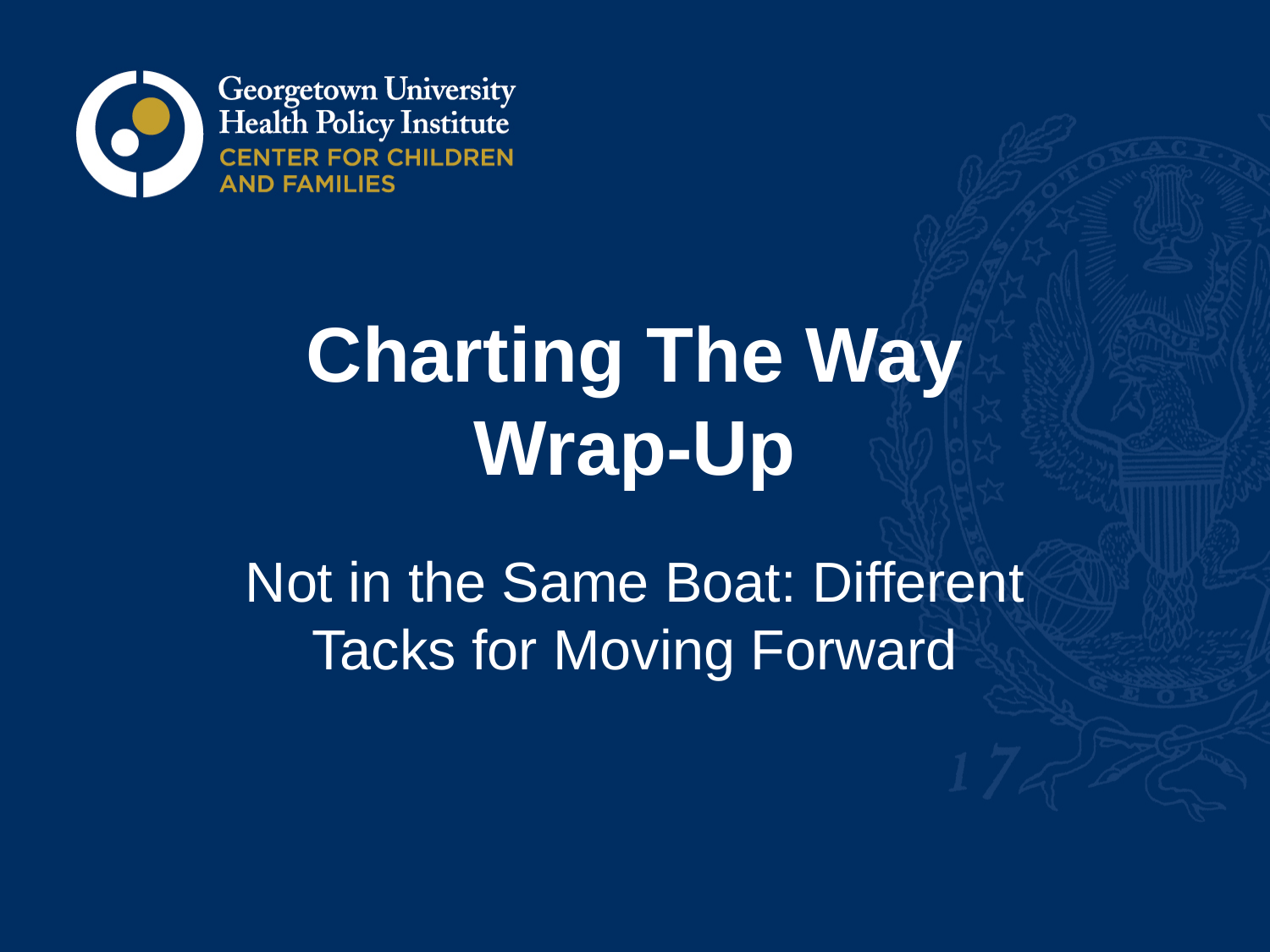

# Charting The Way Wrap-Up
Not in the Same Boat: Different Tacks for Moving Forward